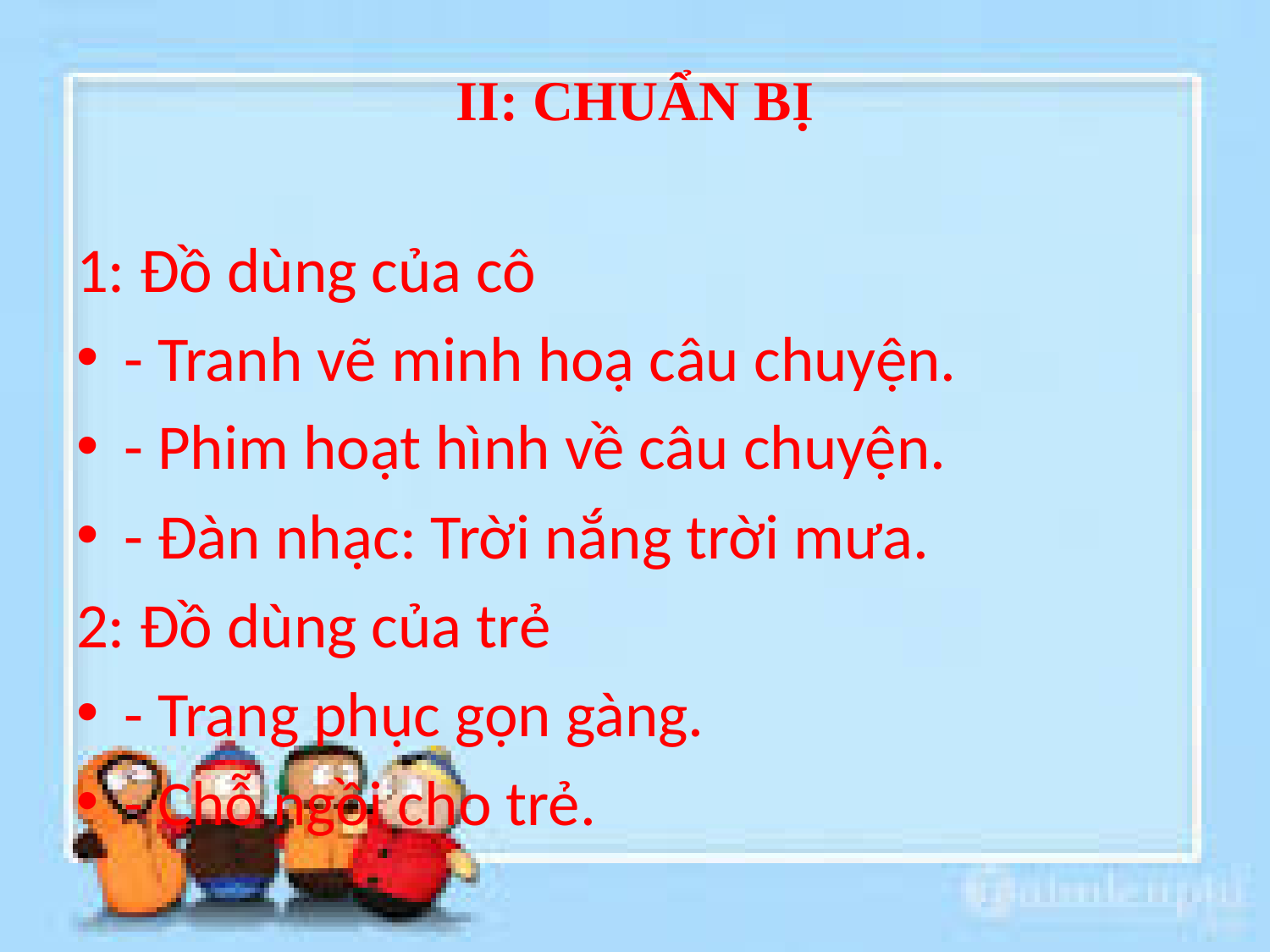

# II: CHUẨN BỊ
1: Đồ dùng của cô
- Tranh vẽ minh hoạ câu chuyện.
- Phim hoạt hình về câu chuyện.
- Đàn nhạc: Trời nắng trời mưa.
2: Đồ dùng của trẻ
- Trang phục gọn gàng.
- Chỗ ngồi cho trẻ.